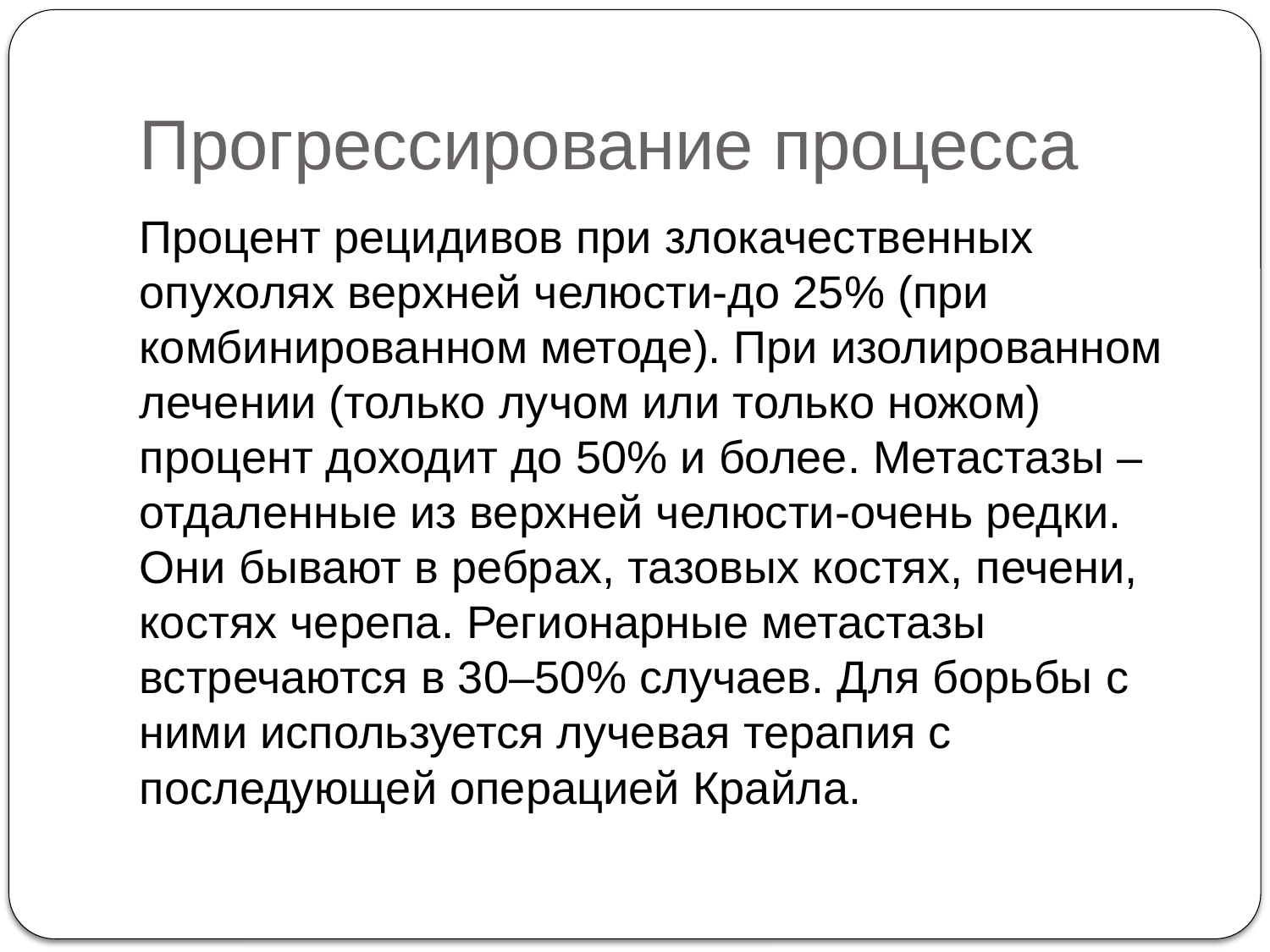

# Прогрессирование процесса
Процент рецидивов при злокачественных опухолях верхней челюсти-до 25% (при комбинированном методе). При изолированном лечении (только лучом или только ножом) процент доходит до 50% и более. Метастазы – отдаленные из верхней челюсти-очень редки. Они бывают в ребрах, тазовых костях, печени, костях черепа. Регионарные метастазы встречаются в 30–50% случаев. Для борьбы с ними используется лучевая терапия с последующей операцией Крайла.